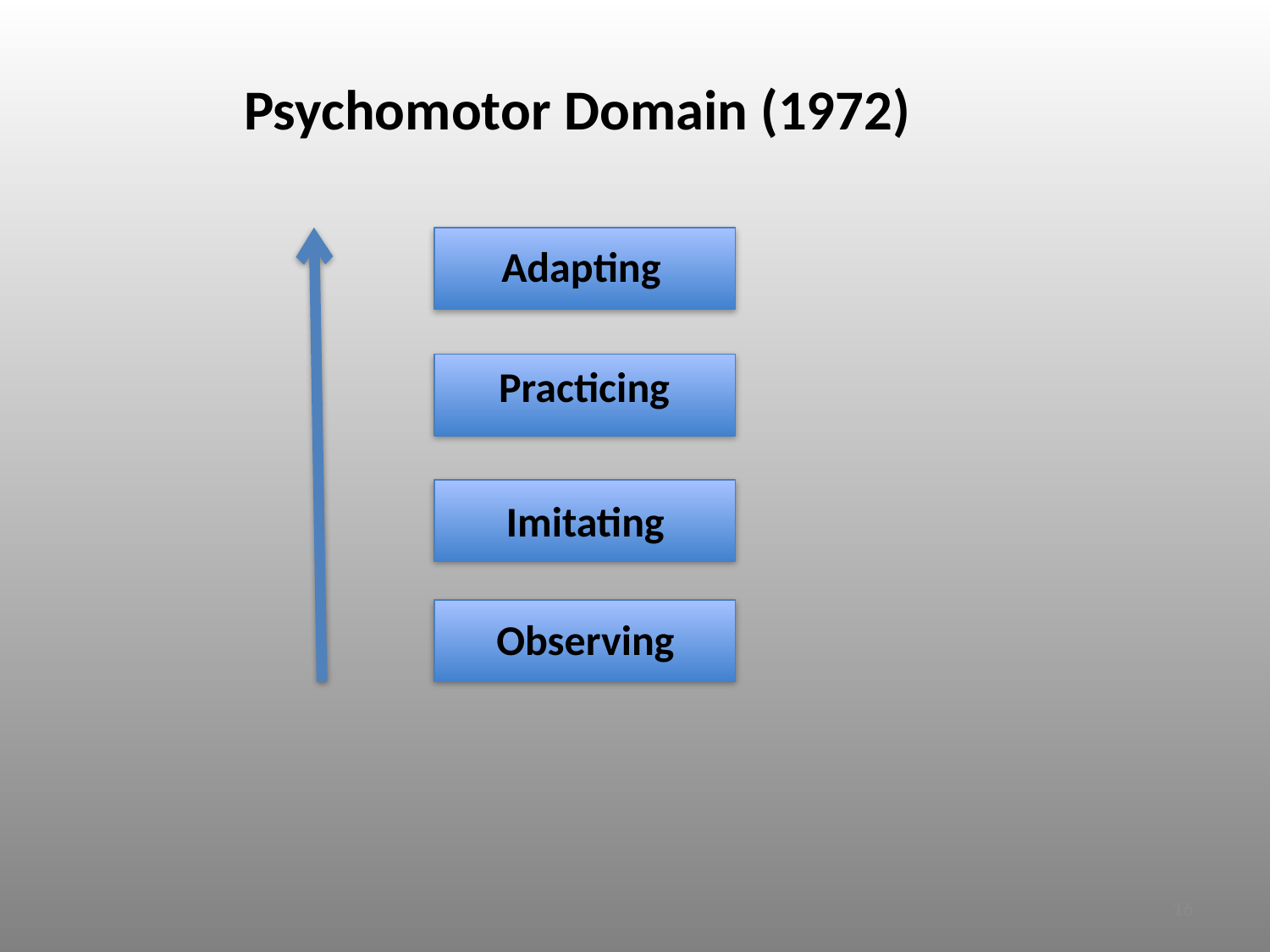

# Psychomotor Domain (1972)

Adapting
Practicing

Imitating

Observing
16